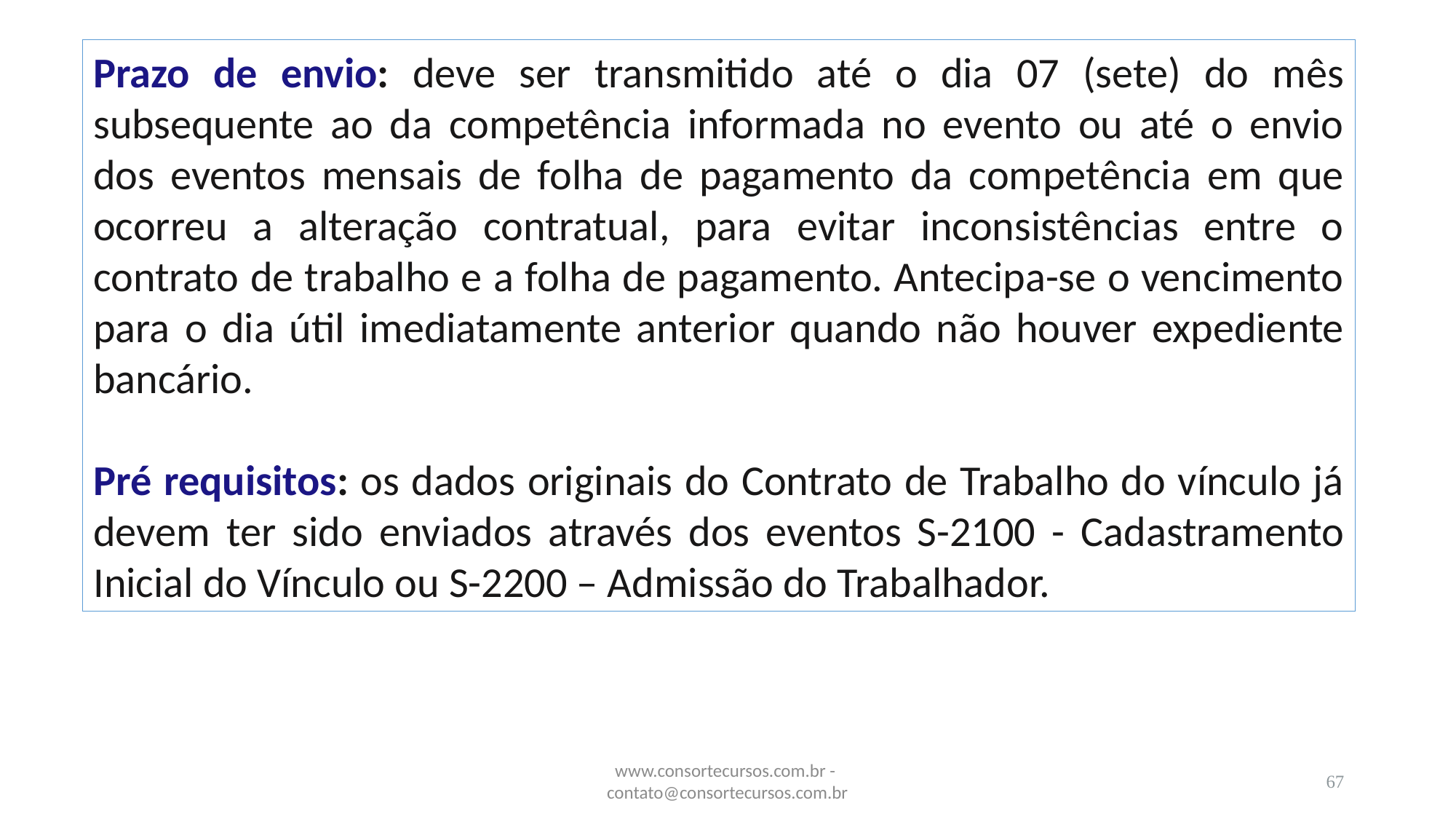

Prazo de envio: deve ser transmitido até o dia 07 (sete) do mês subsequente ao da competência informada no evento ou até o envio dos eventos mensais de folha de pagamento da competência em que ocorreu a alteração contratual, para evitar inconsistências entre o contrato de trabalho e a folha de pagamento. Antecipa-se o vencimento para o dia útil imediatamente anterior quando não houver expediente bancário.

Pré requisitos: os dados originais do Contrato de Trabalho do vínculo já devem ter sido enviados através dos eventos S-2100 - Cadastramento Inicial do Vínculo ou S-2200 – Admissão do Trabalhador.
www.consortecursos.com.br -  contato@consortecursos.com.br
67